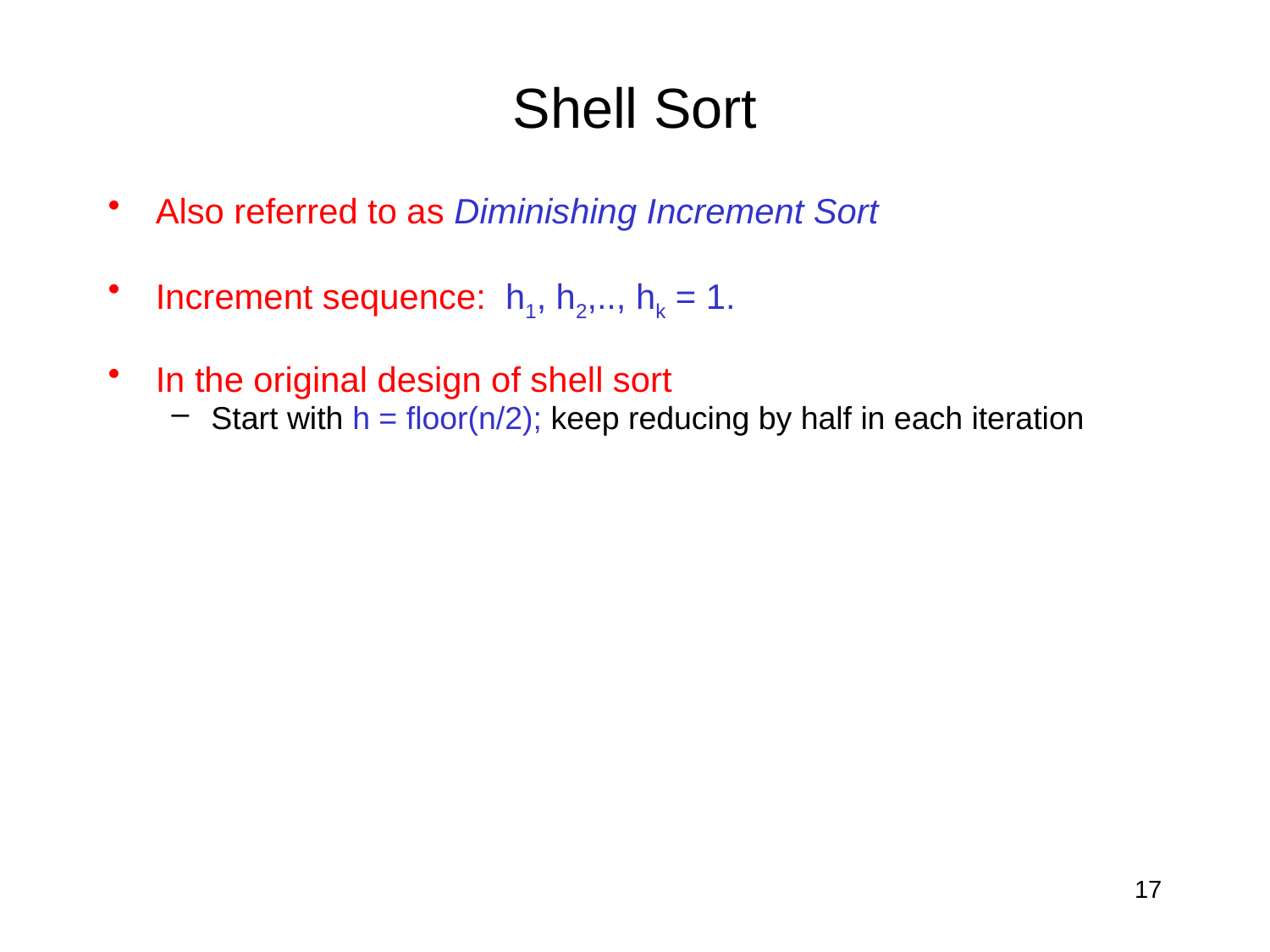

# Shell Sort
Also referred to as Diminishing Increment Sort

Increment sequence:  h1, h2,.., hk = 1.

In the original design of shell sort
Start with h = floor(n/2); keep reducing by half in each iteration

17